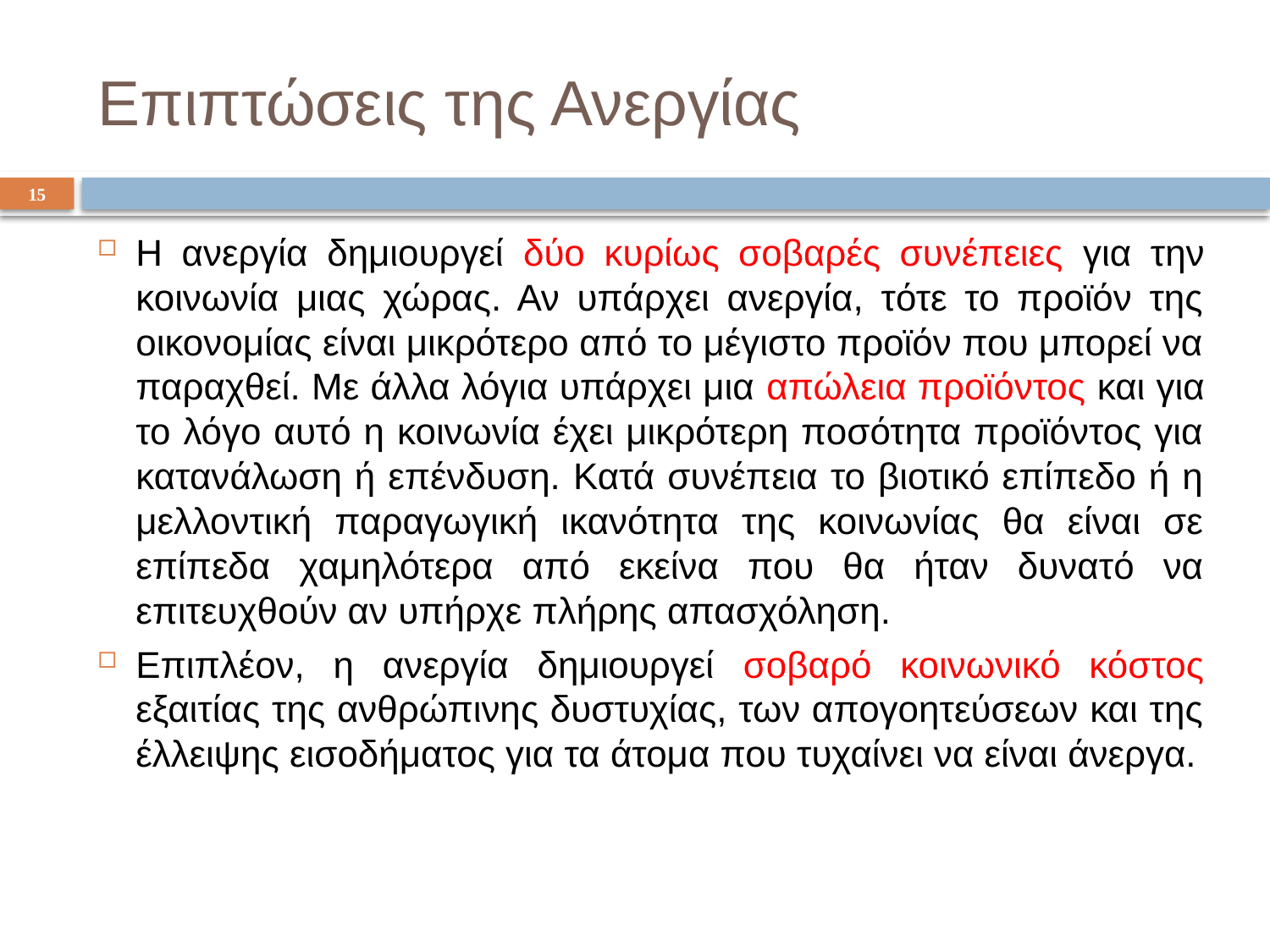

# Επιπτώσεις της Ανεργίας
15
Η ανεργία δημιουργεί δύο κυρίως σοβαρές συνέπειες για την κοινωνία μιας χώρας. Αν υπάρχει ανεργία, τότε το προϊόν της οικονομίας είναι μικρότερο από το μέγιστο προϊόν που μπορεί να παραχθεί. Με άλλα λόγια υπάρχει μια απώλεια προϊόντος και για το λόγο αυτό η κοινωνία έχει μικρότερη ποσότητα προϊόντος για κατανάλωση ή επένδυση. Κατά συνέπεια το βιοτικό επίπεδο ή η μελλοντική παραγωγική ικανότητα της κοινωνίας θα είναι σε επίπεδα χαμηλότερα από εκείνα που θα ήταν δυνατό να επιτευχθούν αν υπήρχε πλήρης απασχόληση.
Επιπλέον, η ανεργία δημιουργεί σοβαρό κοινωνικό κόστος εξαιτίας της ανθρώπινης δυστυχίας, των απογοητεύσεων και της έλλειψης εισοδήματος για τα άτομα που τυχαίνει να είναι άνεργα.